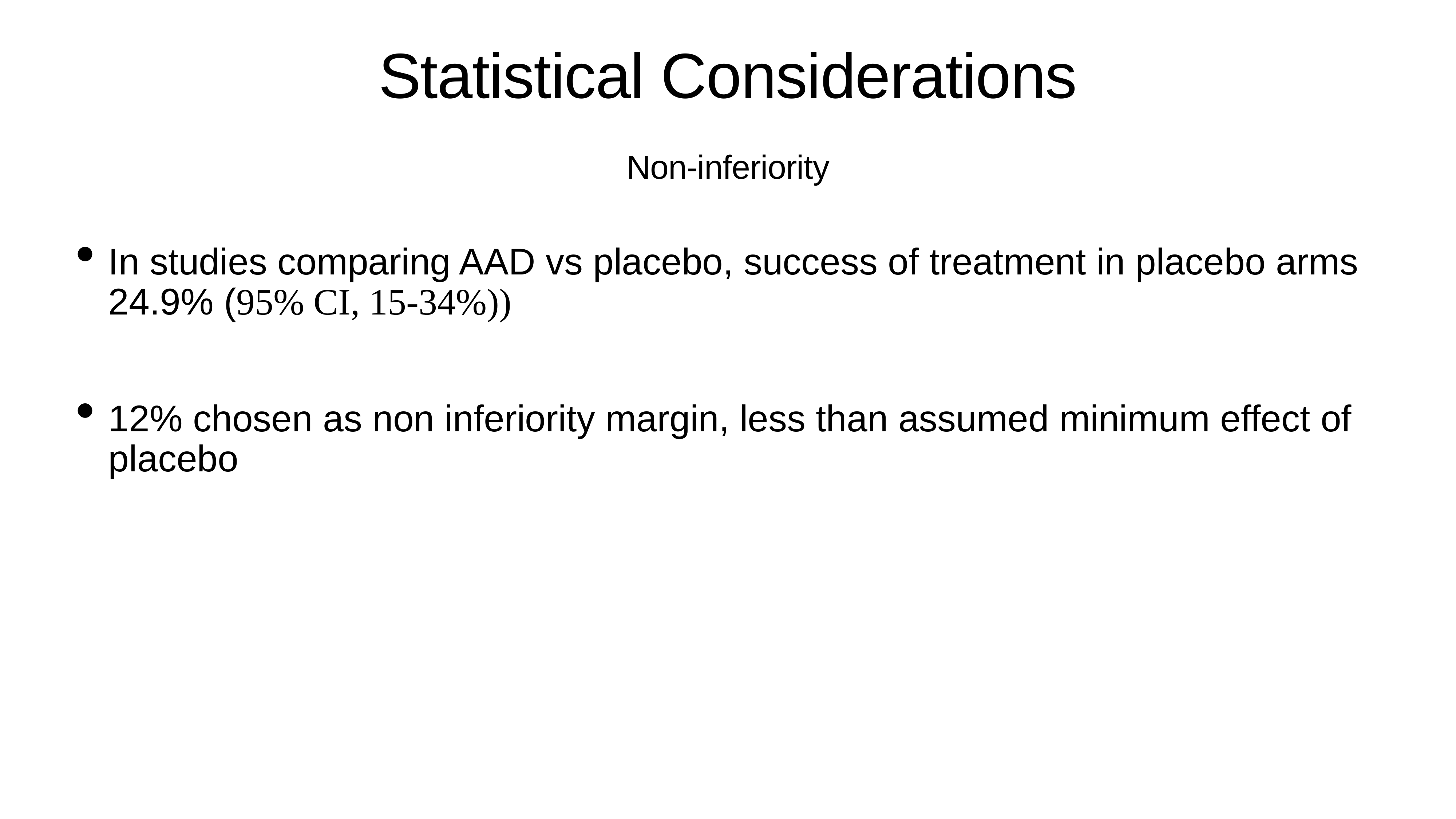

# Statistical Considerations
Non-inferiority
In studies comparing AAD vs placebo, success of treatment in placebo arms 24.9% (95% CI, 15-34%))

12% chosen as non inferiority margin, less than assumed minimum effect of placebo